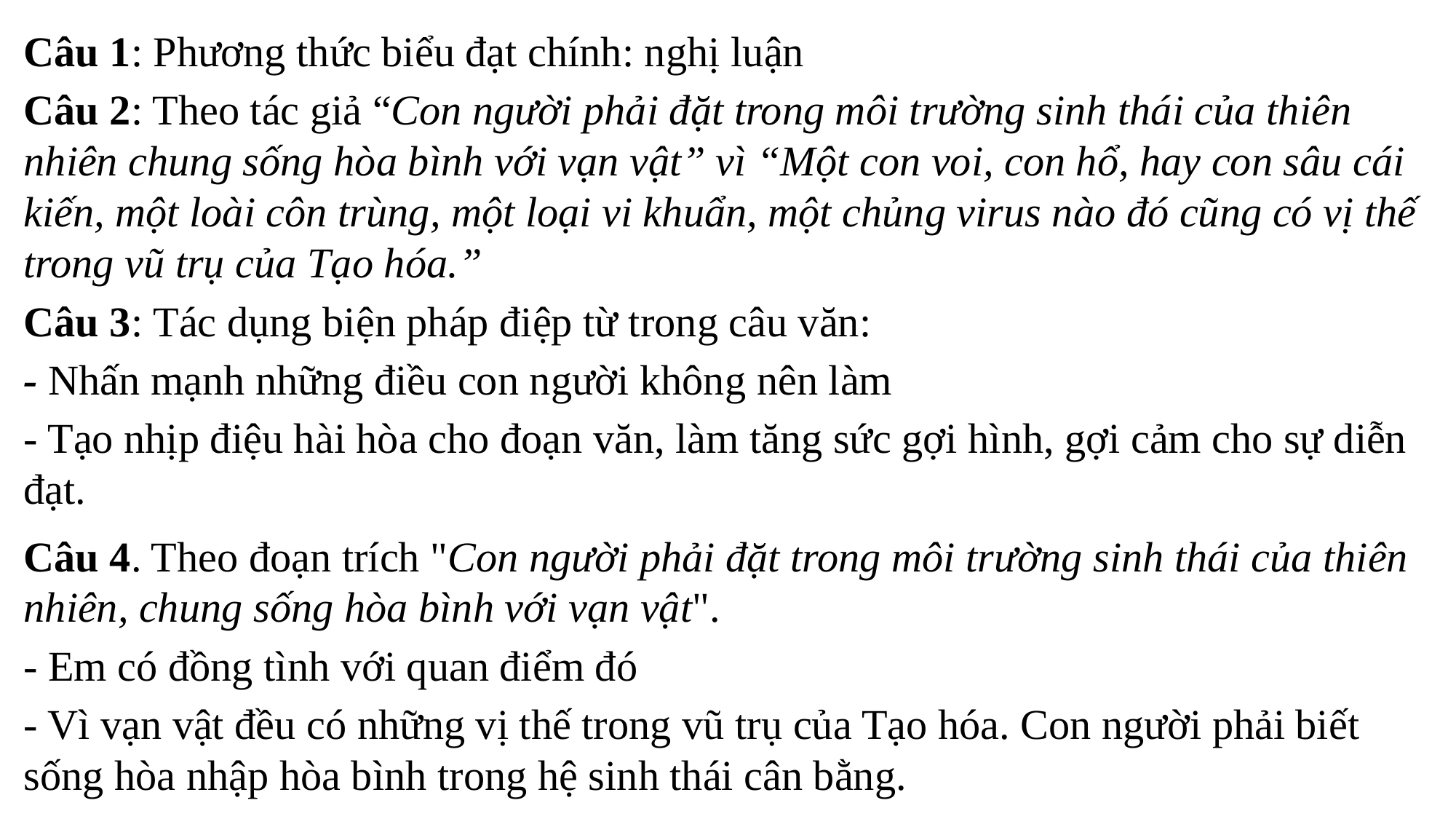

Câu 1: Phương thức biểu đạt chính: nghị luận
Câu 2: Theo tác giả “Con người phải đặt trong môi trường sinh thái của thiên nhiên chung sống hòa bình với vạn vật” vì “Một con voi, con hổ, hay con sâu cái kiến, một loài côn trùng, một loại vi khuẩn, một chủng virus nào đó cũng có vị thế trong vũ trụ của Tạo hóa.”
Câu 3: Tác dụng biện pháp điệp từ trong câu văn:
- Nhấn mạnh những điều con người không nên làm
- Tạo nhịp điệu hài hòa cho đoạn văn, làm tăng sức gợi hình, gợi cảm cho sự diễn đạt.
Câu 4. Theo đoạn trích "Con người phải đặt trong môi trường sinh thái của thiên nhiên, chung sống hòa bình với vạn vật".
- Em có đồng tình với quan điểm đó
- Vì vạn vật đều có những vị thế trong vũ trụ của Tạo hóa. Con người phải biết sống hòa nhập hòa bình trong hệ sinh thái cân bằng.